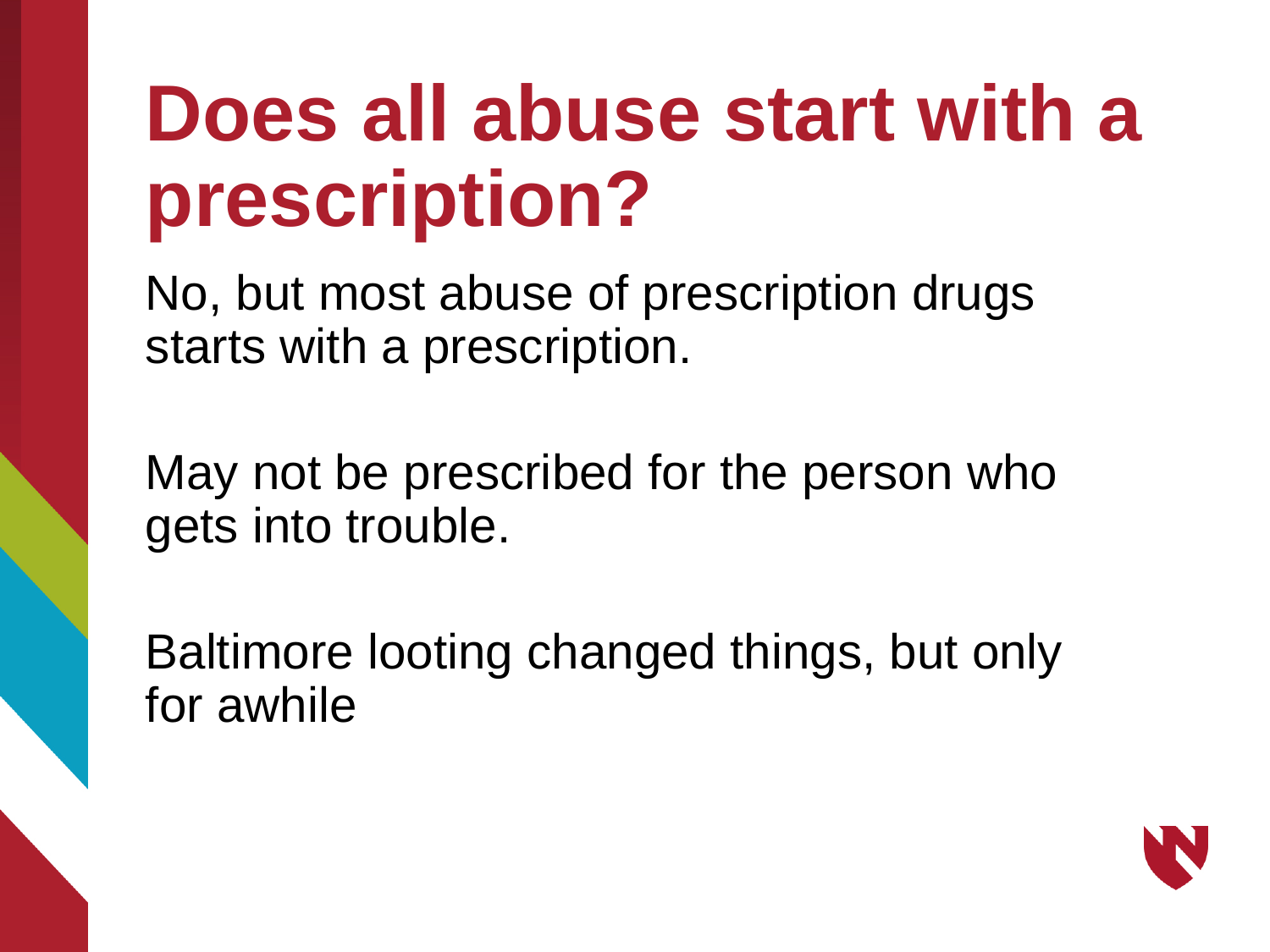

# Does all abuse start with a prescription?
No, but most abuse of prescription drugs starts with a prescription.

May not be prescribed for the person who gets into trouble.

Baltimore looting changed things, but only for awhile